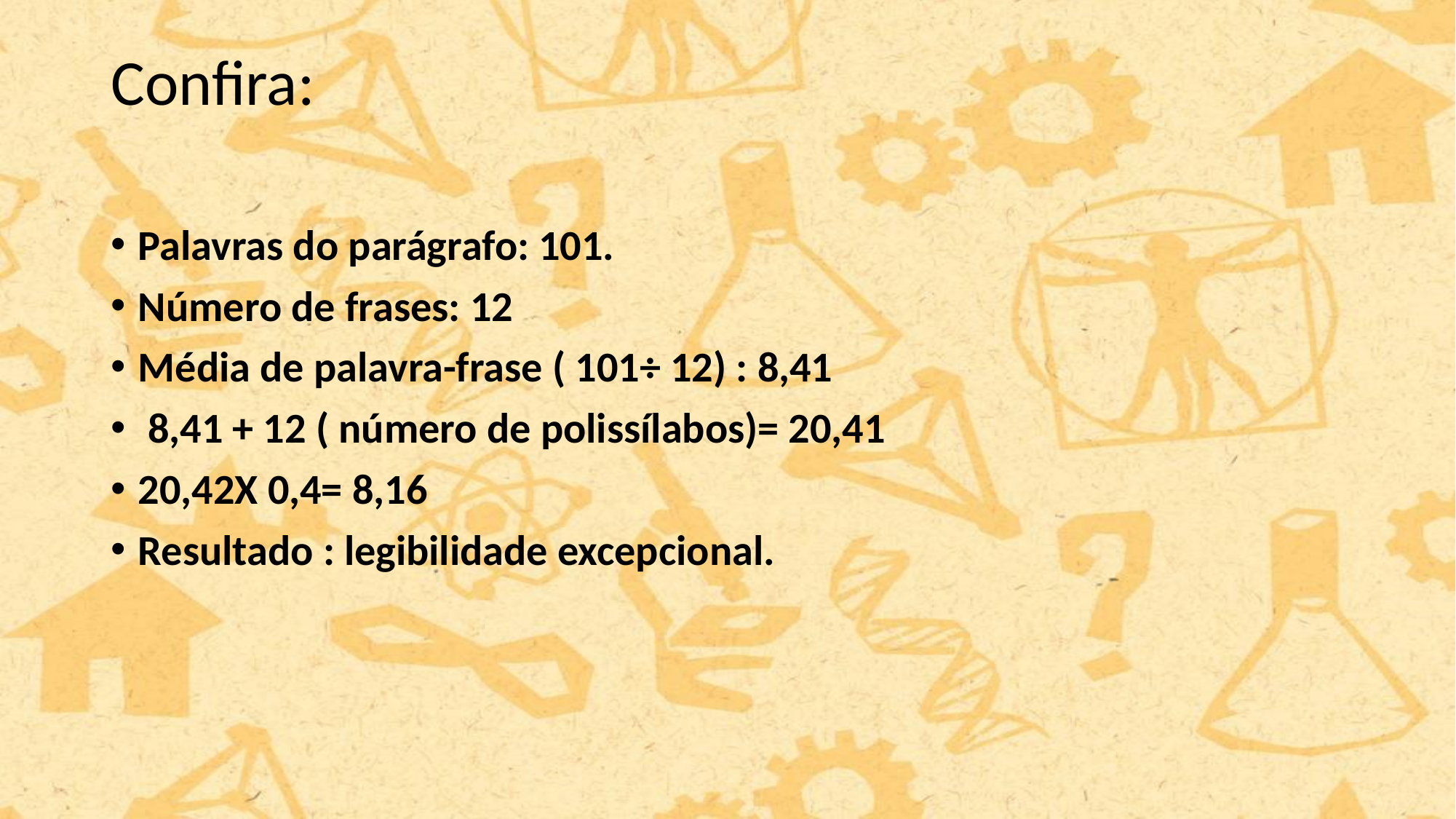

# Confira:
Palavras do parágrafo: 101.
Número de frases: 12
Média de palavra-frase ( 101÷ 12) : 8,41
 8,41 + 12 ( número de polissílabos)= 20,41
20,42X 0,4= 8,16
Resultado : legibilidade excepcional.